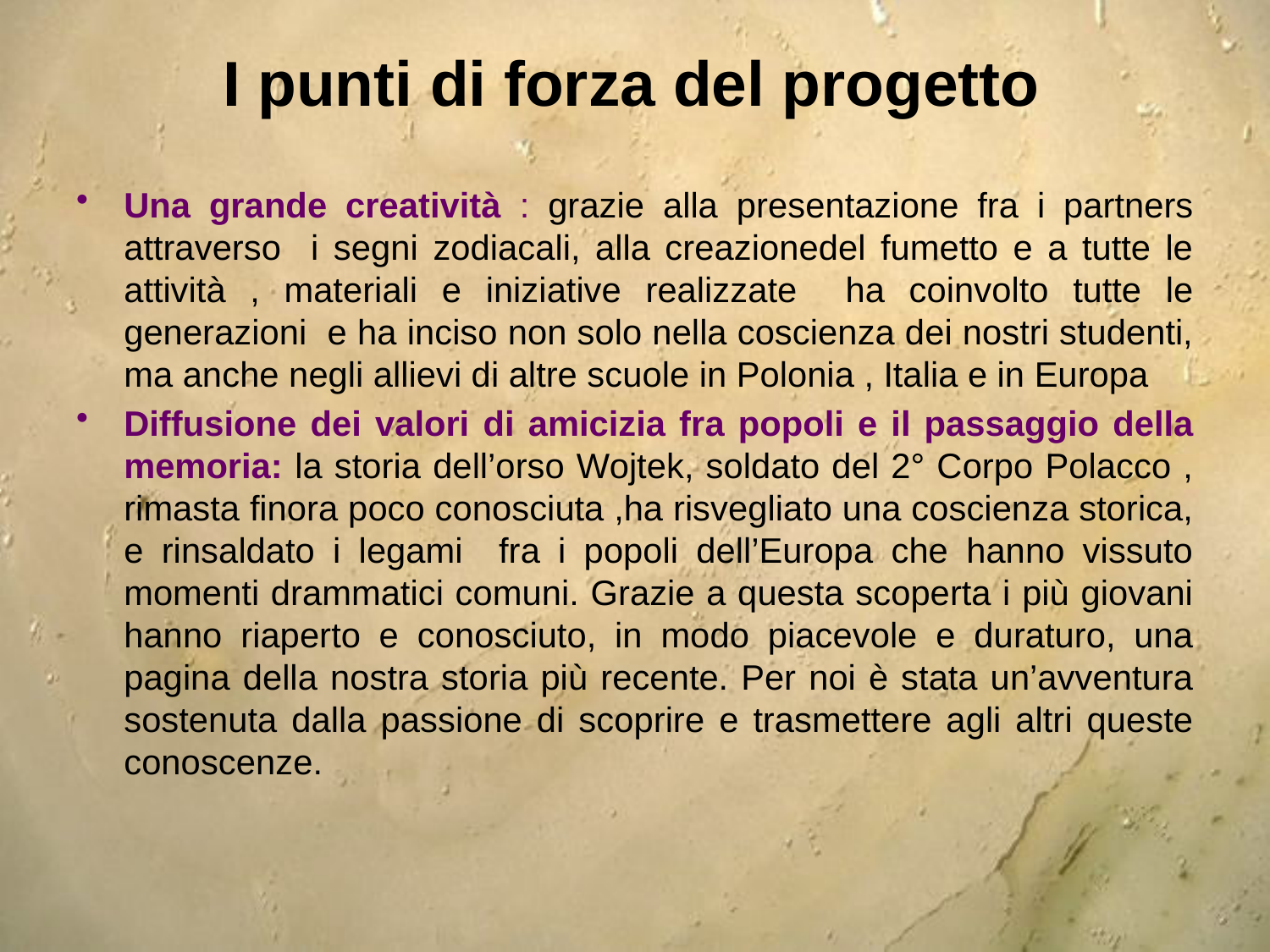

I punti di forza del progetto
Una grande creatività : grazie alla presentazione fra i partners attraverso  i segni zodiacali, alla creazionedel fumetto e a tutte le attività , materiali e iniziative realizzate  ha coinvolto tutte le generazioni  e ha inciso non solo nella coscienza dei nostri studenti, ma anche negli allievi di altre scuole in Polonia , Italia e in Europa
Diffusione dei valori di amicizia fra popoli e il passaggio della memoria: la storia dell’orso Wojtek, soldato del 2° Corpo Polacco , rimasta finora poco conosciuta ,ha risvegliato una coscienza storica, e rinsaldato i legami  fra i popoli dell’Europa che hanno vissuto momenti drammatici comuni. Grazie a questa scoperta i più giovani hanno riaperto e conosciuto, in modo piacevole e duraturo, una pagina della nostra storia più recente. Per noi è stata un’avventura sostenuta dalla passione di scoprire e trasmettere agli altri queste conoscenze.